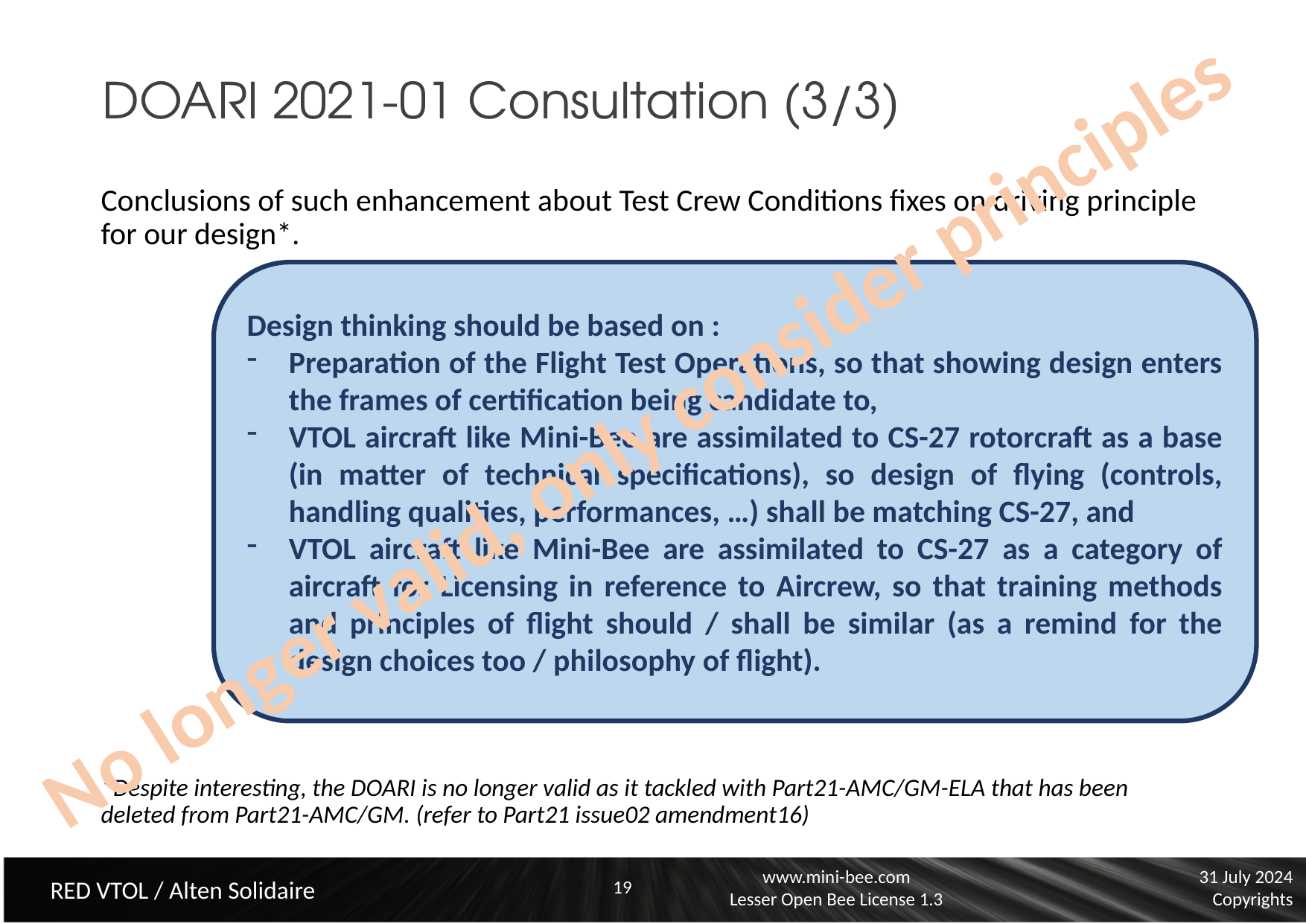

# DOARI 2021-01 Consultation (3/3)
Conclusions of such enhancement about Test Crew Conditions fixes on driving principle for our design*.

*Despite interesting, the DOARI is no longer valid as it tackled with Part21-AMC/GM-ELA that has been deleted from Part21-AMC/GM. (refer to Part21 issue02 amendment16)
Design thinking should be based on :
Preparation of the Flight Test Operations, so that showing design enters the frames of certification being candidate to,
VTOL aircraft like Mini-Bee are assimilated to CS-27 rotorcraft as a base (in matter of technical specifications), so design of flying (controls, handling qualities, performances, …) shall be matching CS-27, and
VTOL aircraft like Mini-Bee are assimilated to CS-27 as a category of aircraft for Licensing in reference to Aircrew, so that training methods and principles of flight should / shall be similar (as a remind for the design choices too / philosophy of flight).
No longer valid, only consider principles
19